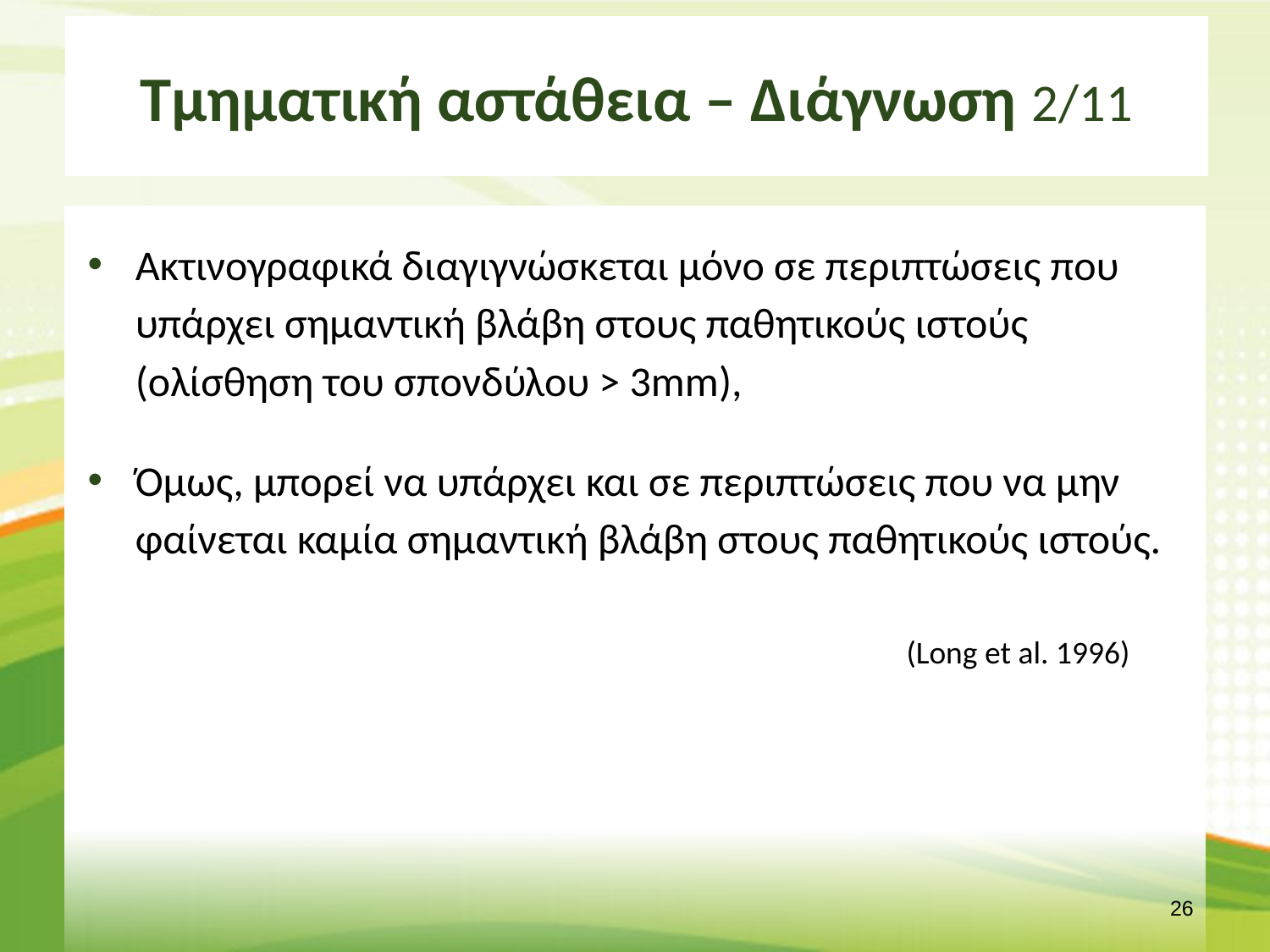

# Τμηματική αστάθεια – Διάγνωση 2/11
Ακτινογραφικά διαγιγνώσκεται μόνο σε περιπτώσεις που υπάρχει σημαντική βλάβη στους παθητικούς ιστούς (ολίσθηση του σπονδύλου > 3mm),
Όμως, μπορεί να υπάρχει και σε περιπτώσεις που να μην φαίνεται καμία σημαντική βλάβη στους παθητικούς ιστούς.

 (Long et al. 1996)
26